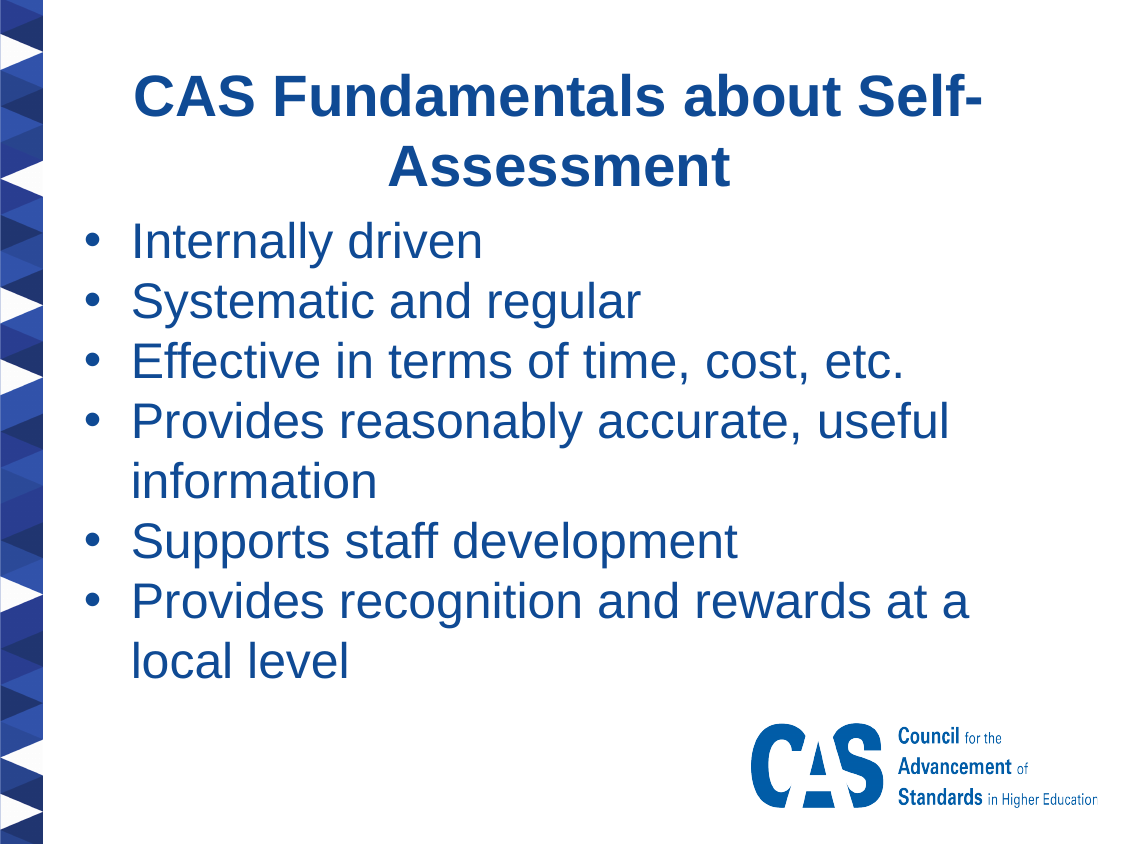

CAS Fundamentals about Self-Assessment
Internally driven
Systematic and regular
Effective in terms of time, cost, etc.
Provides reasonably accurate, useful information
Supports staff development
Provides recognition and rewards at a local level